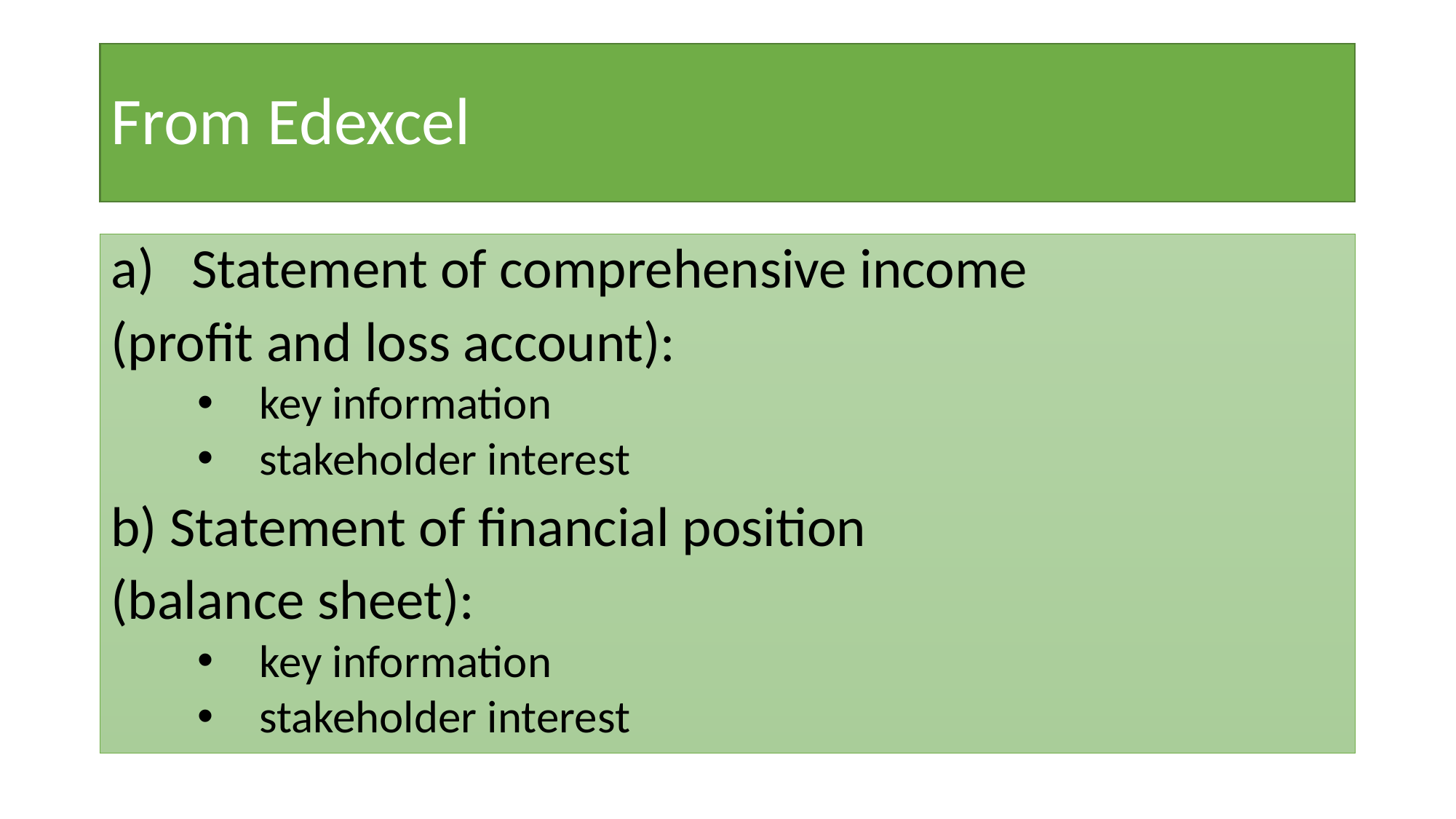

# From Edexcel
Statement of comprehensive income
(profit and loss account):
key information
stakeholder interest
b) Statement of financial position
(balance sheet):
key information
stakeholder interest